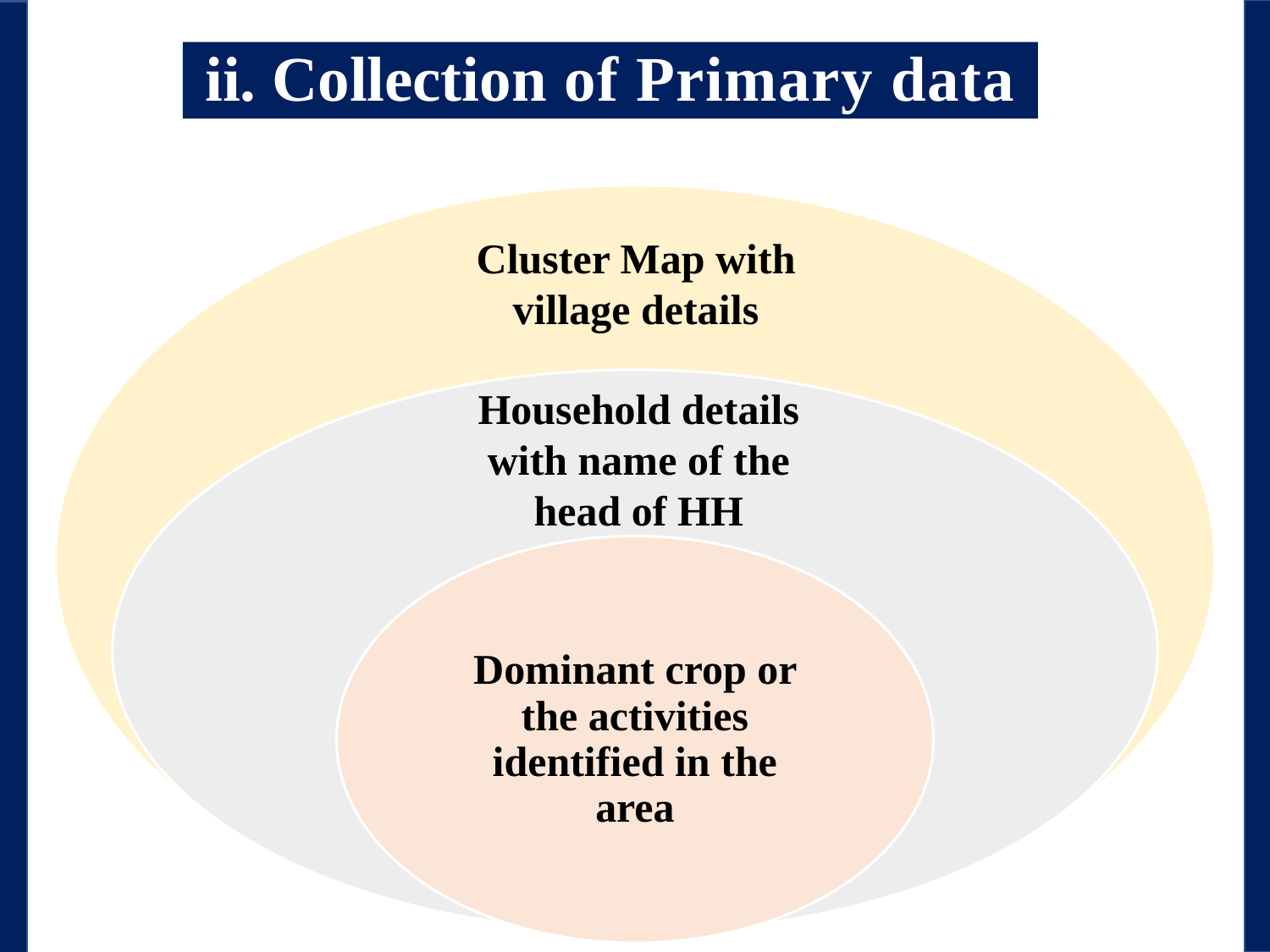

# ii. Collection of Primary data

Dominant crop or the activities identified in the area
Cluster Map with village details
Household details with name of the head of HH